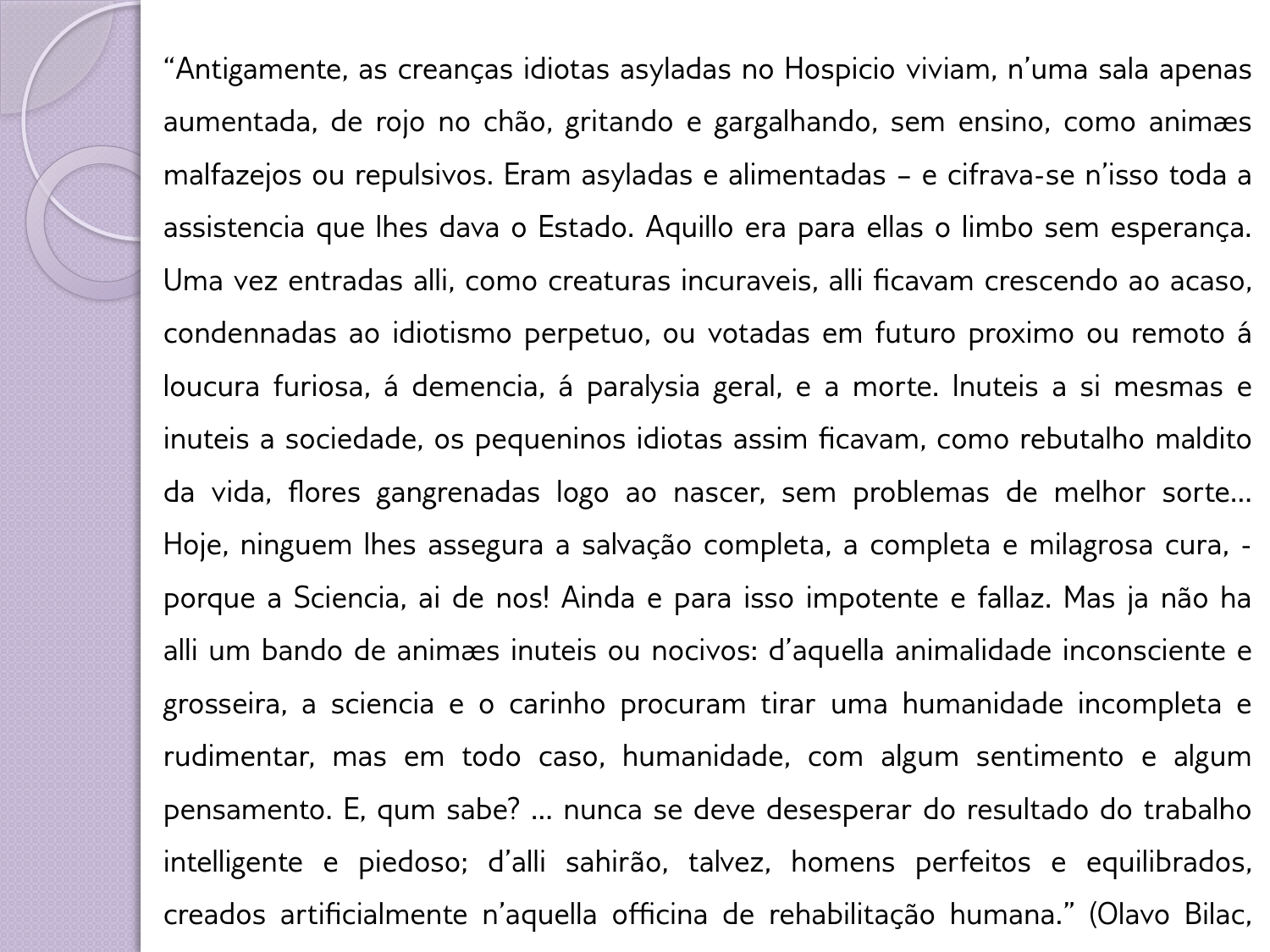

#
“Antigamente, as creanças idiotas asyladas no Hospicio viviam, n’uma sala apenas aumentada, de rojo no chão, gritando e gargalhando, sem ensino, como animaes malfazejos ou repulsivos. Eram asyladas e alimentadas – e cifrava-se n’isso toda a assistencia que lhes dava o Estado. Aquillo era para ellas o limbo sem esperança. Uma vez entradas alli, como creaturas incuraveis, alli ficavam crescendo ao acaso, condennadas ao idiotismo perpetuo, ou votadas em futuro proximo ou remoto á loucura furiosa, á demencia, á paralysia geral, e a morte. Inuteis a si mesmas e inuteis a sociedade, os pequeninos idiotas assim ficavam, como rebutalho maldito da vida, flores gangrenadas logo ao nascer, sem problemas de melhor sorte... Hoje, ninguem lhes assegura a salvação completa, a completa e milagrosa cura, - porque a Sciencia, ai de nos! Ainda e para isso impotente e fallaz. Mas ja não ha alli um bando de animaes inuteis ou nocivos: d’aquella animalidade inconsciente e grosseira, a sciencia e o carinho procuram tirar uma humanidade incompleta e rudimentar, mas em todo caso, humanidade, com algum sentimento e algum pensamento. E, qum sabe? ... nunca se deve desesperar do resultado do trabalho intelligente e piedoso; d’alli sahirão, talvez, homens perfeitos e equilibrados, creados artificialmente n’aquella officina de rehabilitação humana.” (Olavo Bilac, 1905)